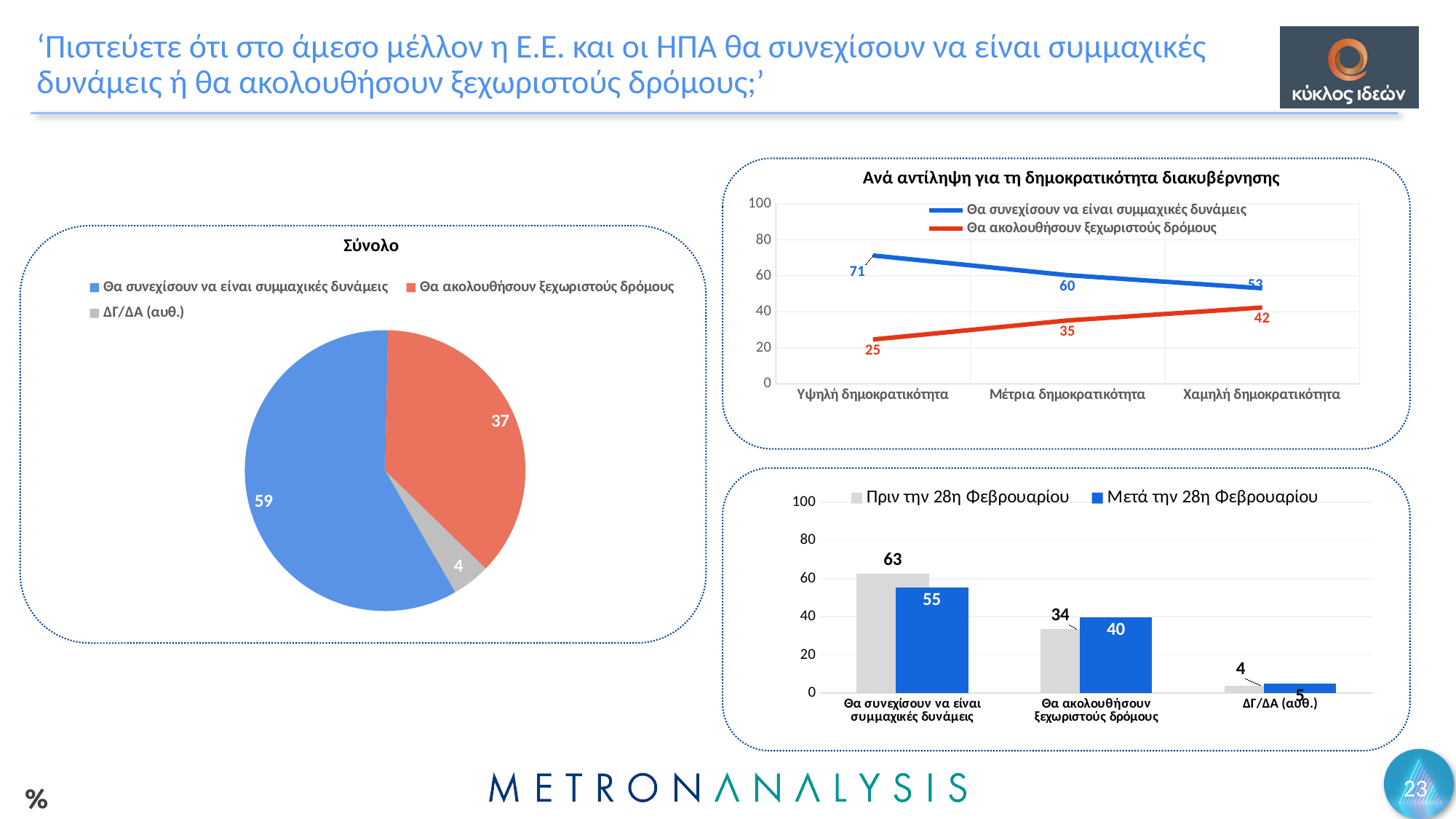

# ‘Πιστεύετε ότι στο άμεσο μέλλον η Ε.Ε. και οι ΗΠΑ θα συνεχίσουν να είναι συμμαχικές δυνάμεις ή θα ακολουθήσουν ξεχωριστούς δρόμους;’

Ανά αντίληψη για τη δημοκρατικότητα διακυβέρνησης

### Chart

| Category | Θα συνεχίσουν να είναι συμμαχικές δυνάμεις | Θα ακολουθήσουν ξεχωριστούς δρόμους |
|---|---|---|
| Υψηλή δημοκρατικότητα | 71.3 | 24.6 |
| Μέτρια δημοκρατικότητα | 60.4 | 35.2 |
| Χαμηλή δημοκρατικότητα | 53.1 | 42.4 |
Σύνολο

### Chart

| Category | Series 1 |
|---|---|
| Θα συνεχίσουν να είναι συμμαχικές δυνάμεις | 58.6 |
| Θα ακολουθήσουν ξεχωριστούς δρόμους | 36.9 |
| ΔΓ/ΔΑ (αυθ.) | 4.4 |

### Chart

| Category | Πριν την 28η Φεβρουαρίου | Μετά την 28η Φεβρουαρίου |
|---|---|---|
| Θα συνεχίσουν να είναι συμμαχικές δυνάμεις | 62.5 | 55.4 |
| Θα ακολουθήσουν ξεχωριστούς δρόμους | 33.5 | 39.6 |
| ΔΓ/ΔΑ (αυθ.) | 4.0 | 5.0 |
23
%